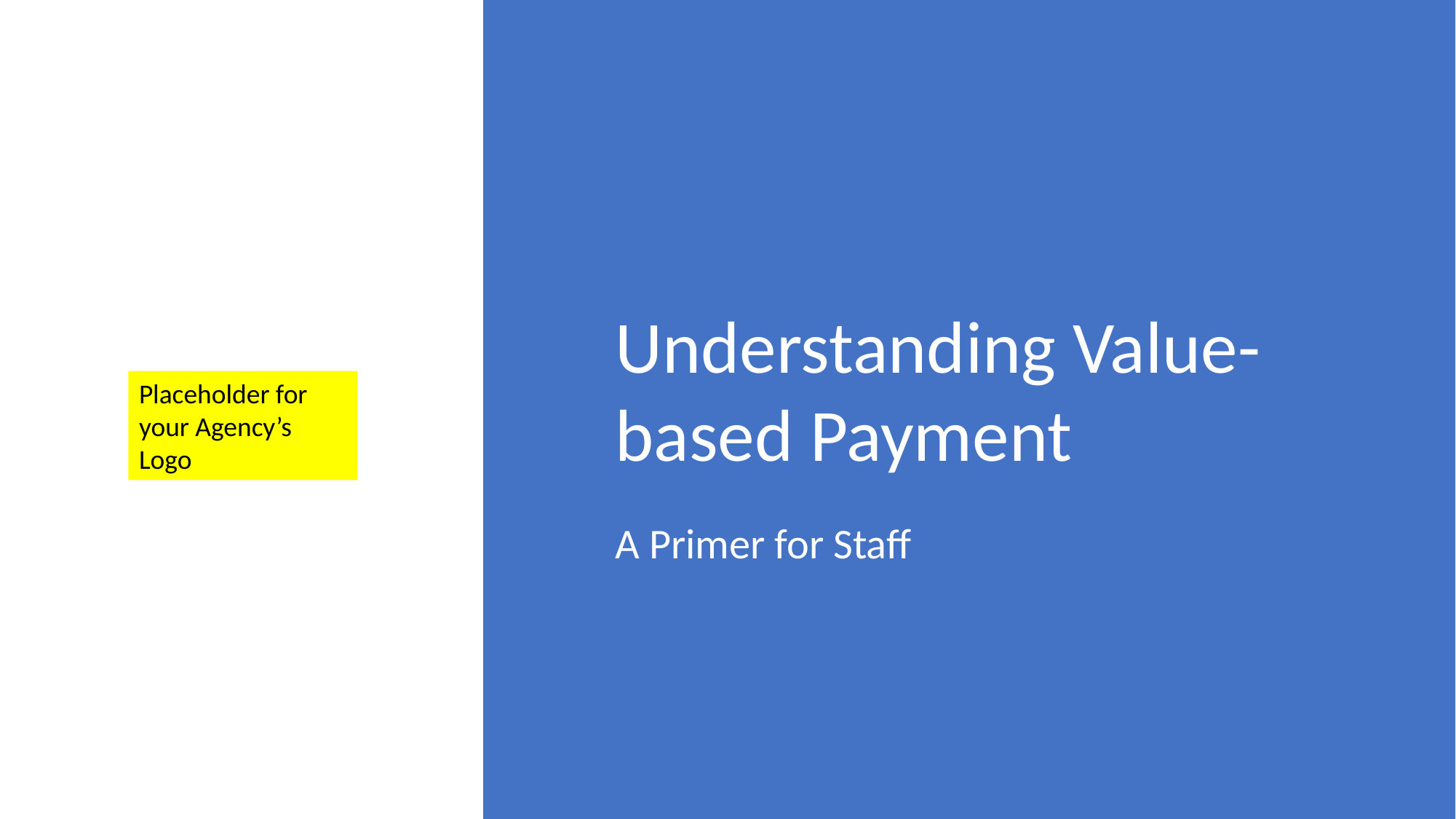

# Understanding Value-based Payment
Placeholder for your Agency’s Logo
A Primer for Staff